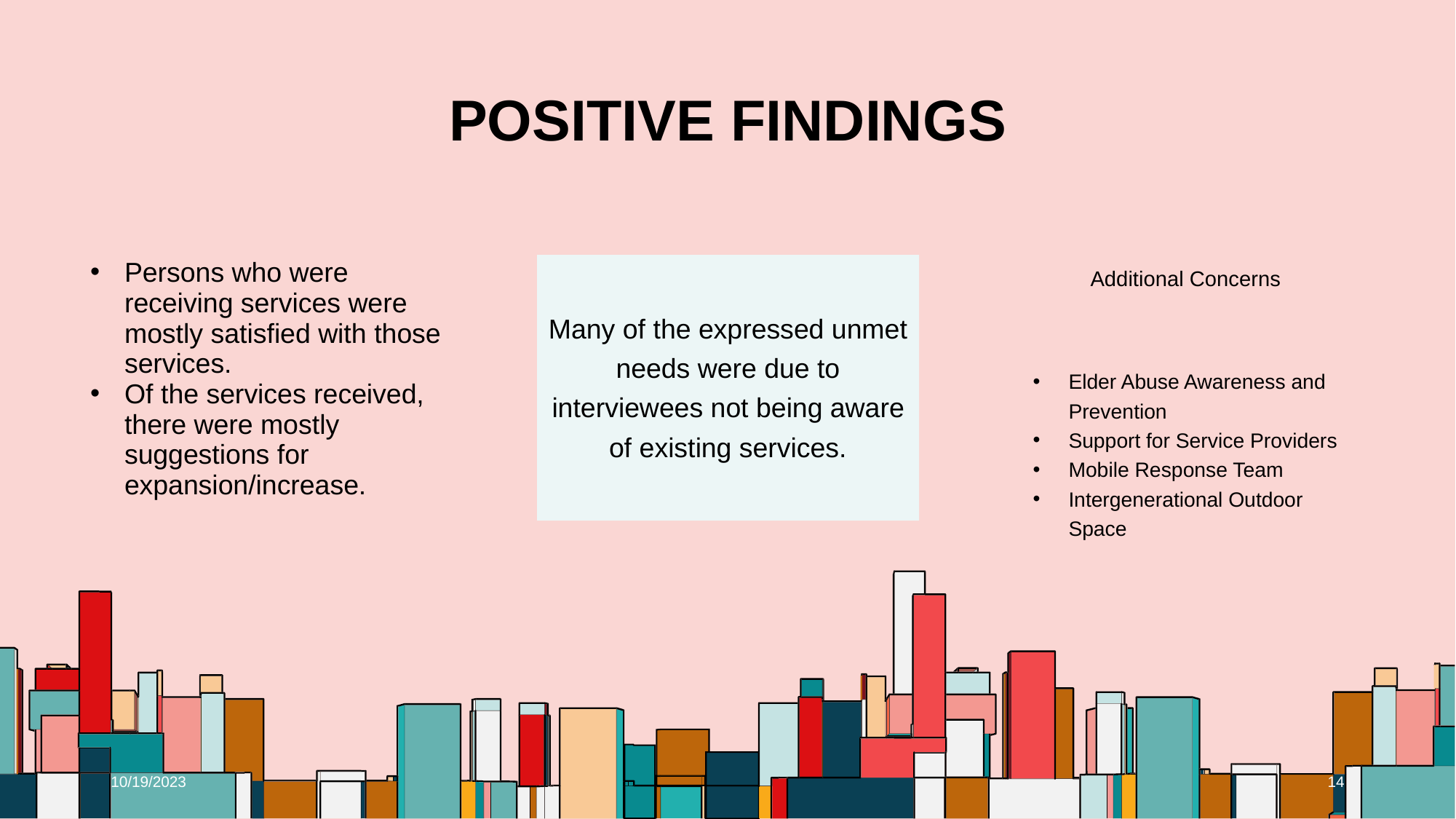

# Positive findings
Persons who were receiving services were mostly satisfied with those services.
Of the services received, there were mostly suggestions for expansion/increase.

Many of the expressed unmet needs were due to interviewees not being aware of existing services.

Additional Concerns
Elder Abuse Awareness and Prevention
Support for Service Providers
Mobile Response Team
Intergenerational Outdoor Space
10/19/2023
14